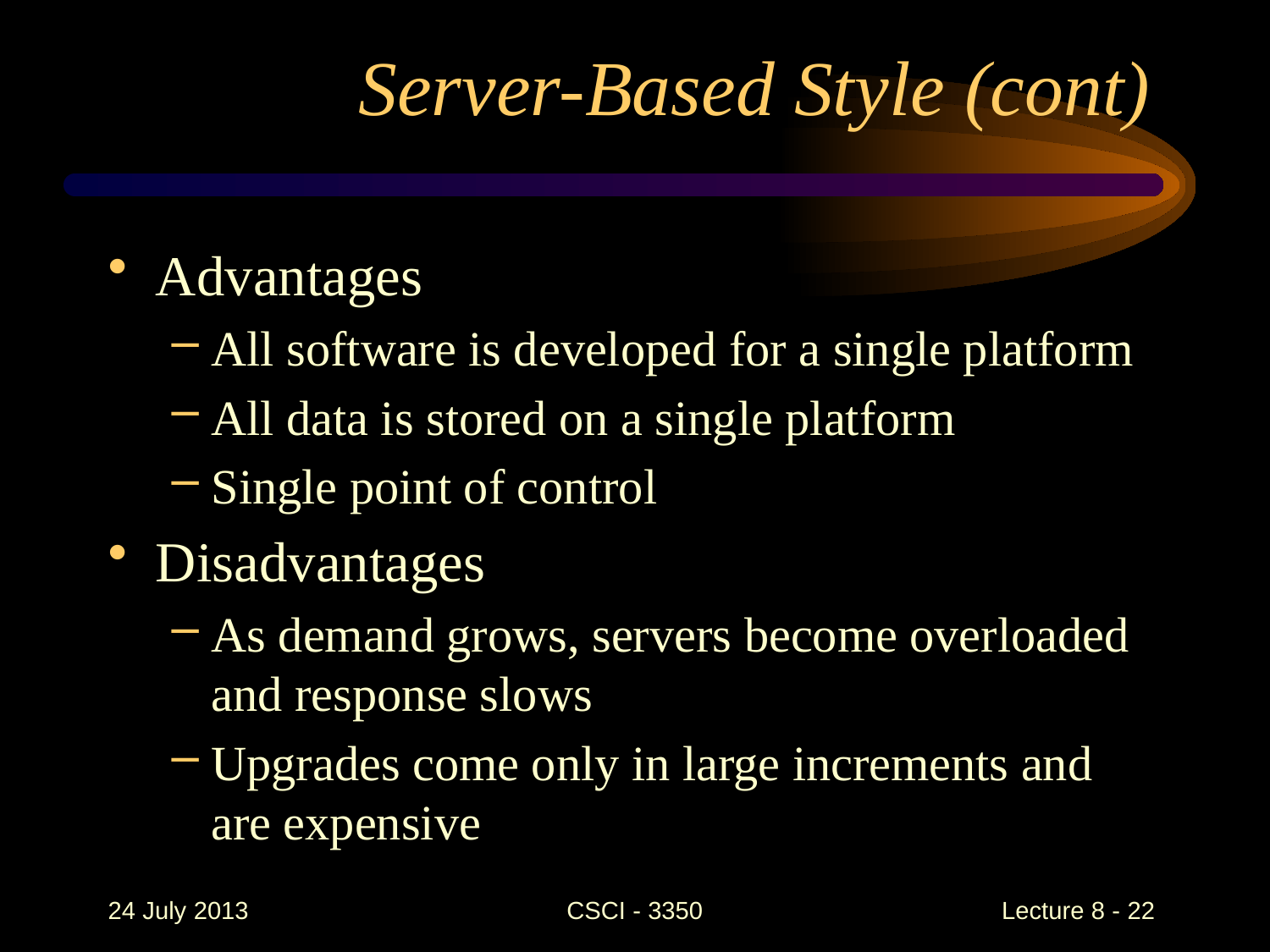

# Server-Based Style (cont)
Advantages
All software is developed for a single platform
All data is stored on a single platform
Single point of control
Disadvantages
As demand grows, servers become overloaded and response slows
Upgrades come only in large increments and are expensive
24 July 2013
CSCI - 3350
Lecture 8 - 22